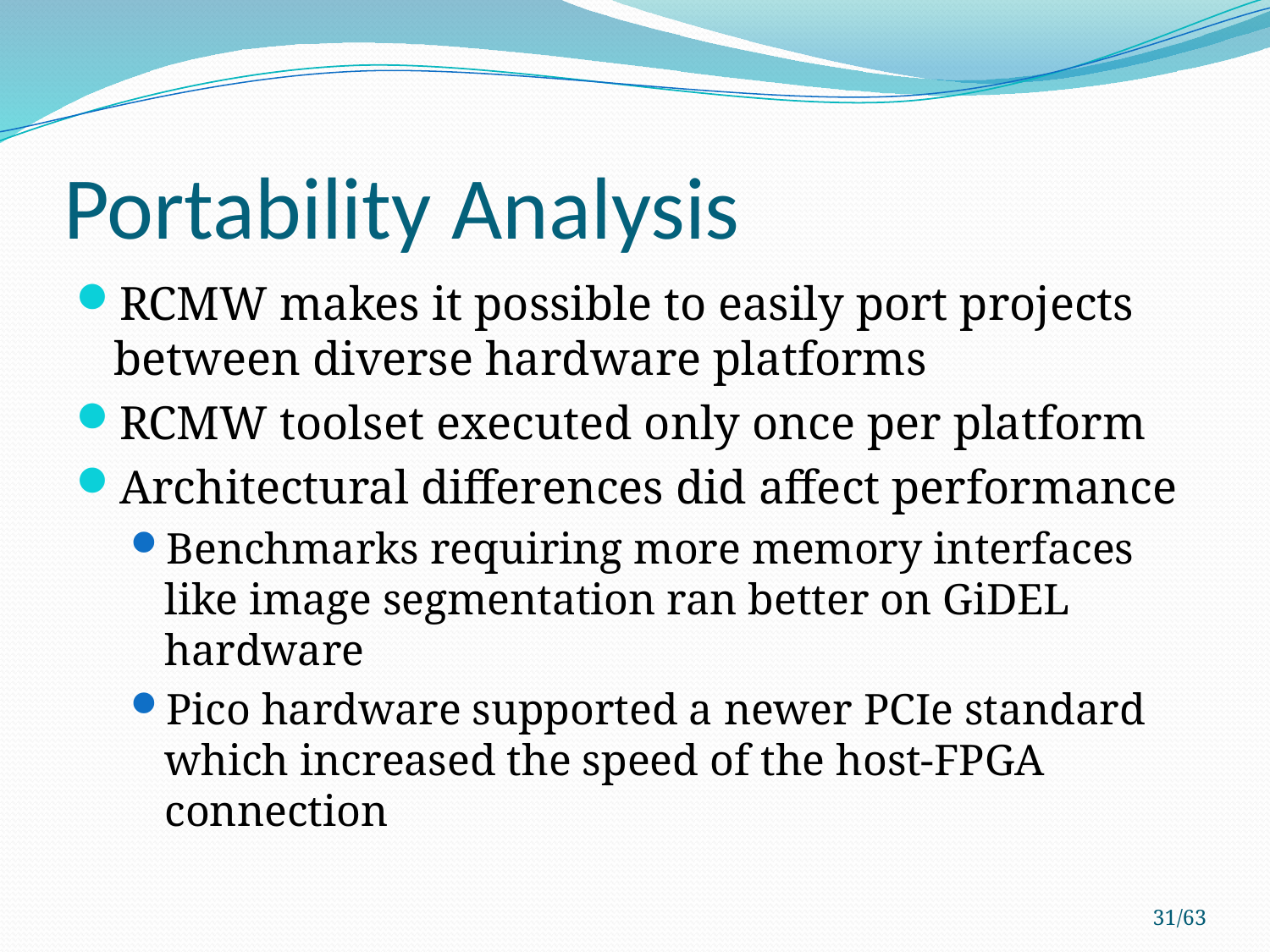

# Portability Analysis
RCMW makes it possible to easily port projects between diverse hardware platforms
RCMW toolset executed only once per platform
Architectural differences did affect performance
Benchmarks requiring more memory interfaces like image segmentation ran better on GiDEL hardware
Pico hardware supported a newer PCIe standard which increased the speed of the host-FPGA connection
31/63